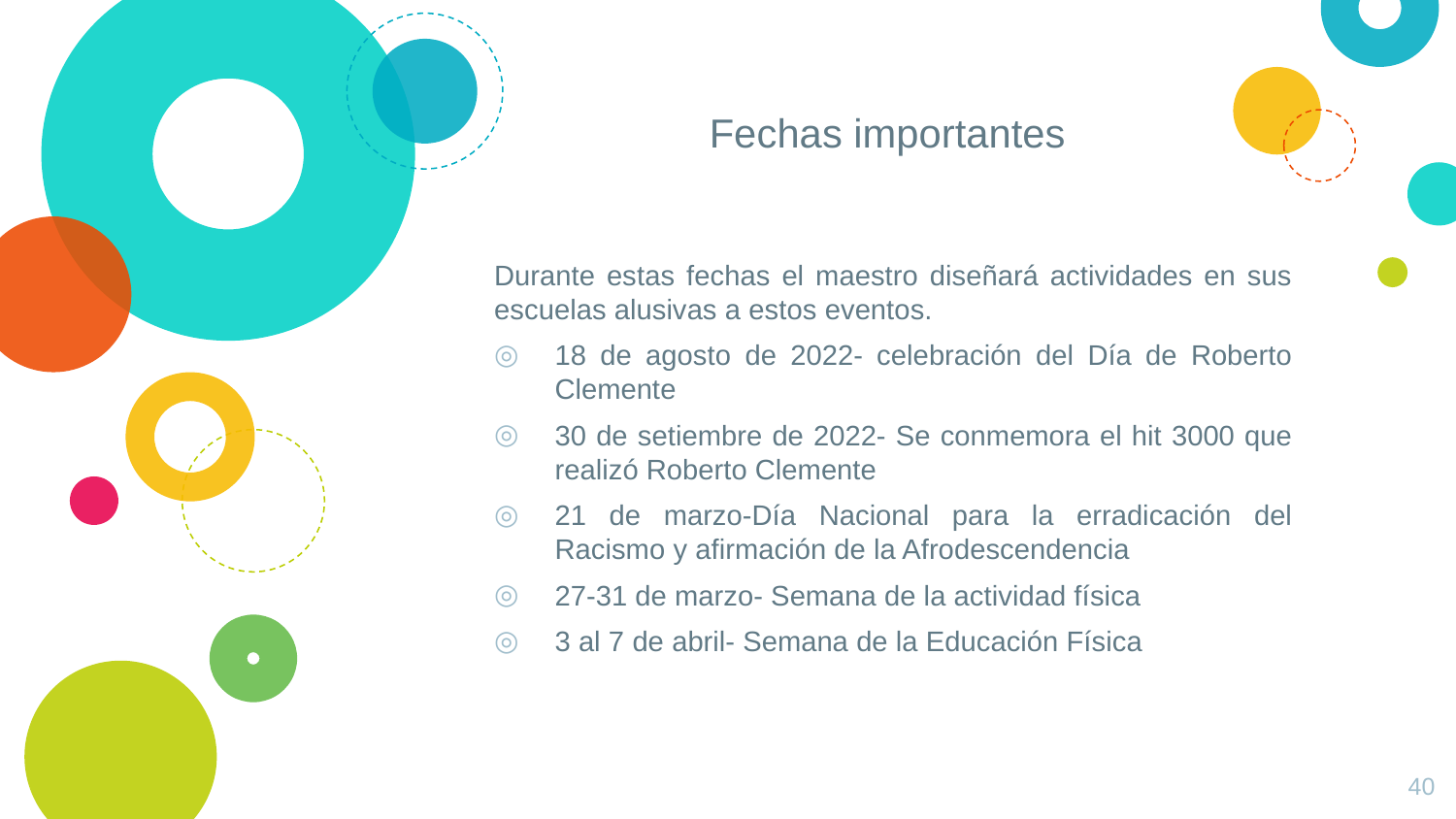

# Fechas importantes
Durante estas fechas el maestro diseñará actividades en sus escuelas alusivas a estos eventos.
18 de agosto de 2022- celebración del Día de Roberto Clemente
30 de setiembre de 2022- Se conmemora el hit 3000 que realizó Roberto Clemente
21 de marzo-Día Nacional para la erradicación del Racismo y afirmación de la Afrodescendencia
27-31 de marzo- Semana de la actividad física
3 al 7 de abril- Semana de la Educación Física

40